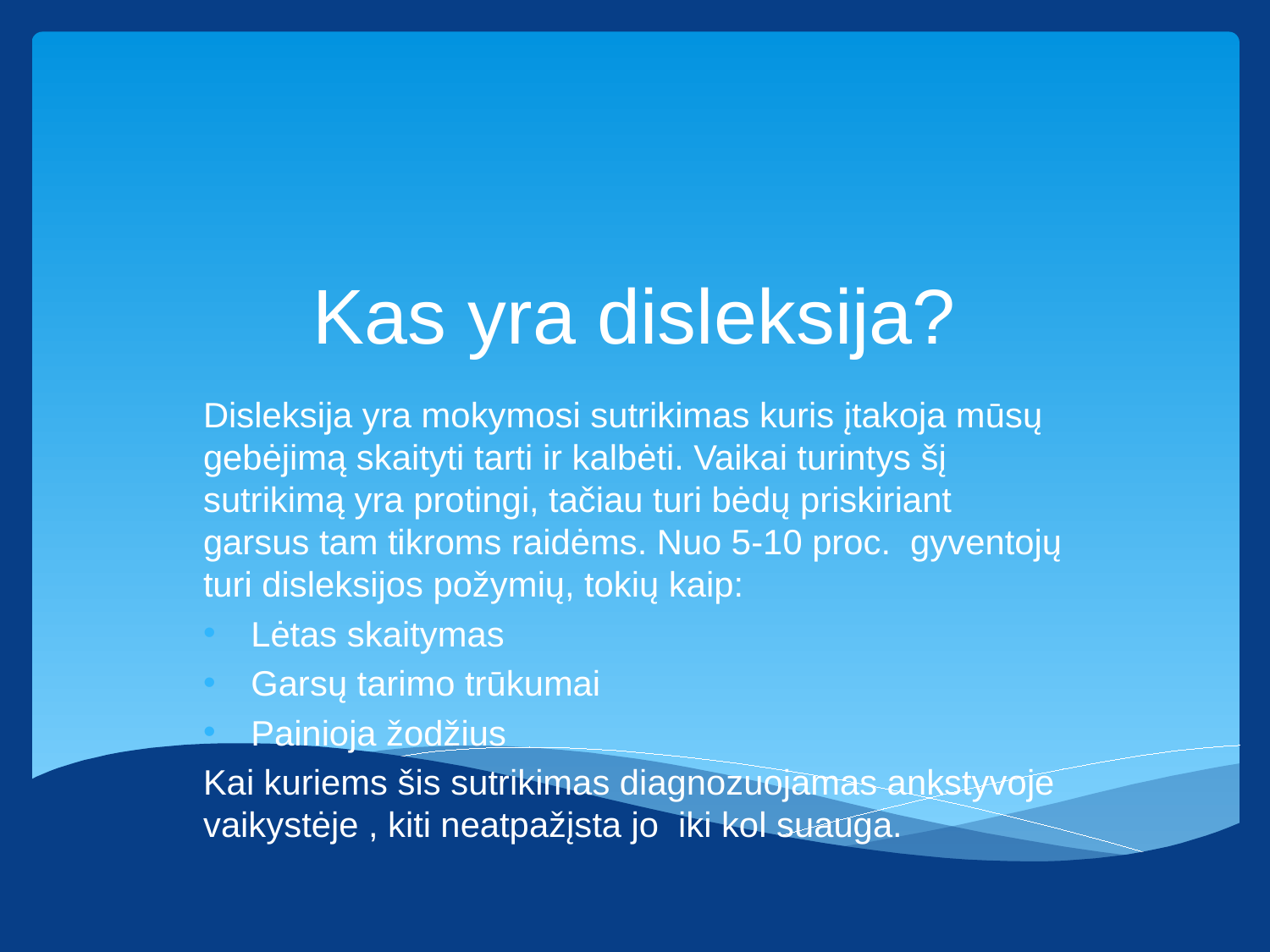

# Kas yra disleksija?
Disleksija yra mokymosi sutrikimas kuris įtakoja mūsų gebėjimą skaityti tarti ir kalbėti. Vaikai turintys šį sutrikimą yra protingi, tačiau turi bėdų priskiriant garsus tam tikroms raidėms. Nuo 5-10 proc.  gyventojų turi disleksijos požymių, tokių kaip:
Lėtas skaitymas
Garsų tarimo trūkumai
Painioja žodžius
Kai kuriems šis sutrikimas diagnozuojamas ankstyvoje vaikystėje , kiti neatpažįsta jo  iki kol suauga.